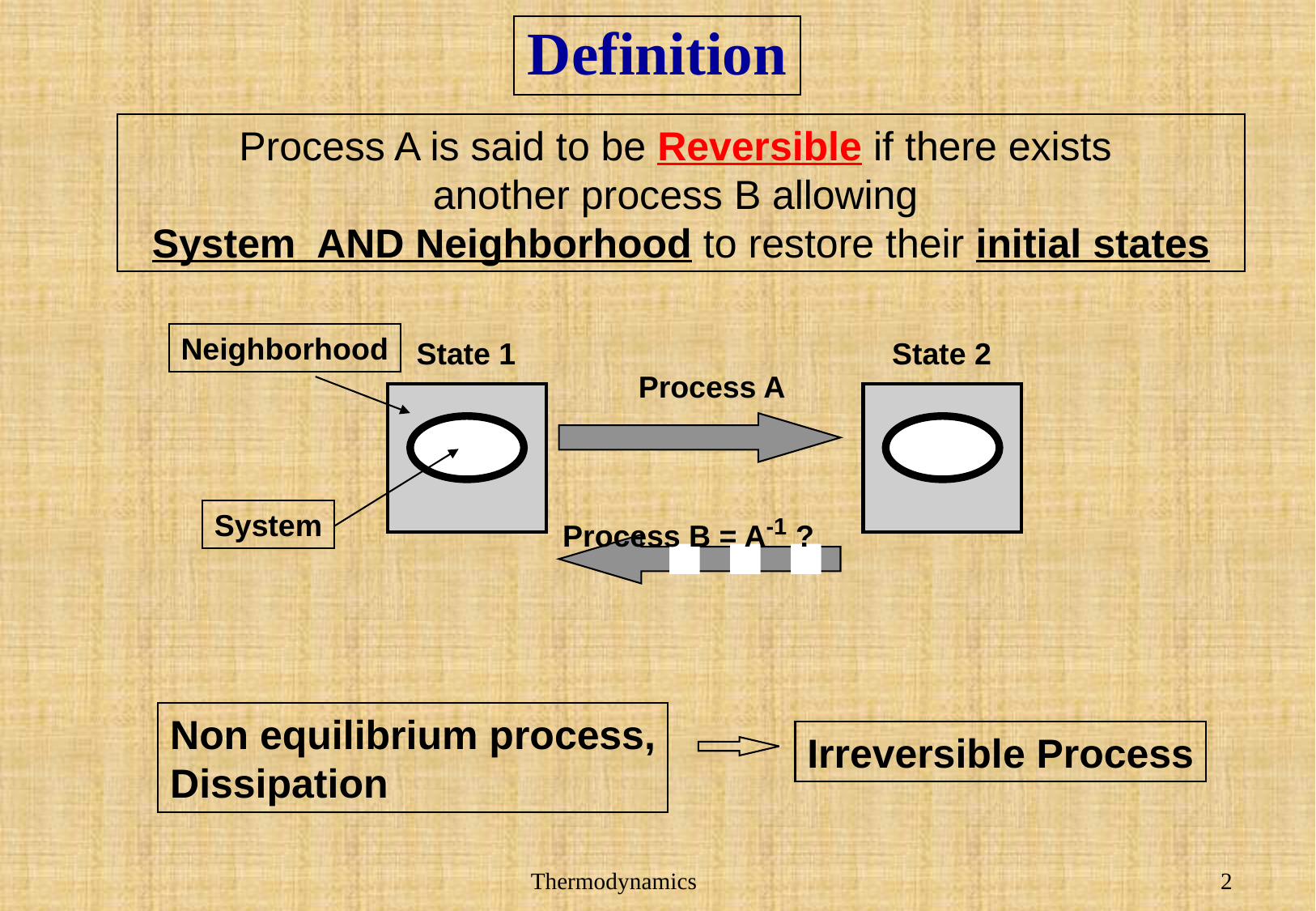

# Definition
Process A is said to be Reversible if there exists
another process B allowing
System  AND Neighborhood to restore their initial states
Neighborhood
State 1

State 2
Process A

System
Process B = A-1 ?

Non equilibrium process,
Dissipation
Irreversible Process